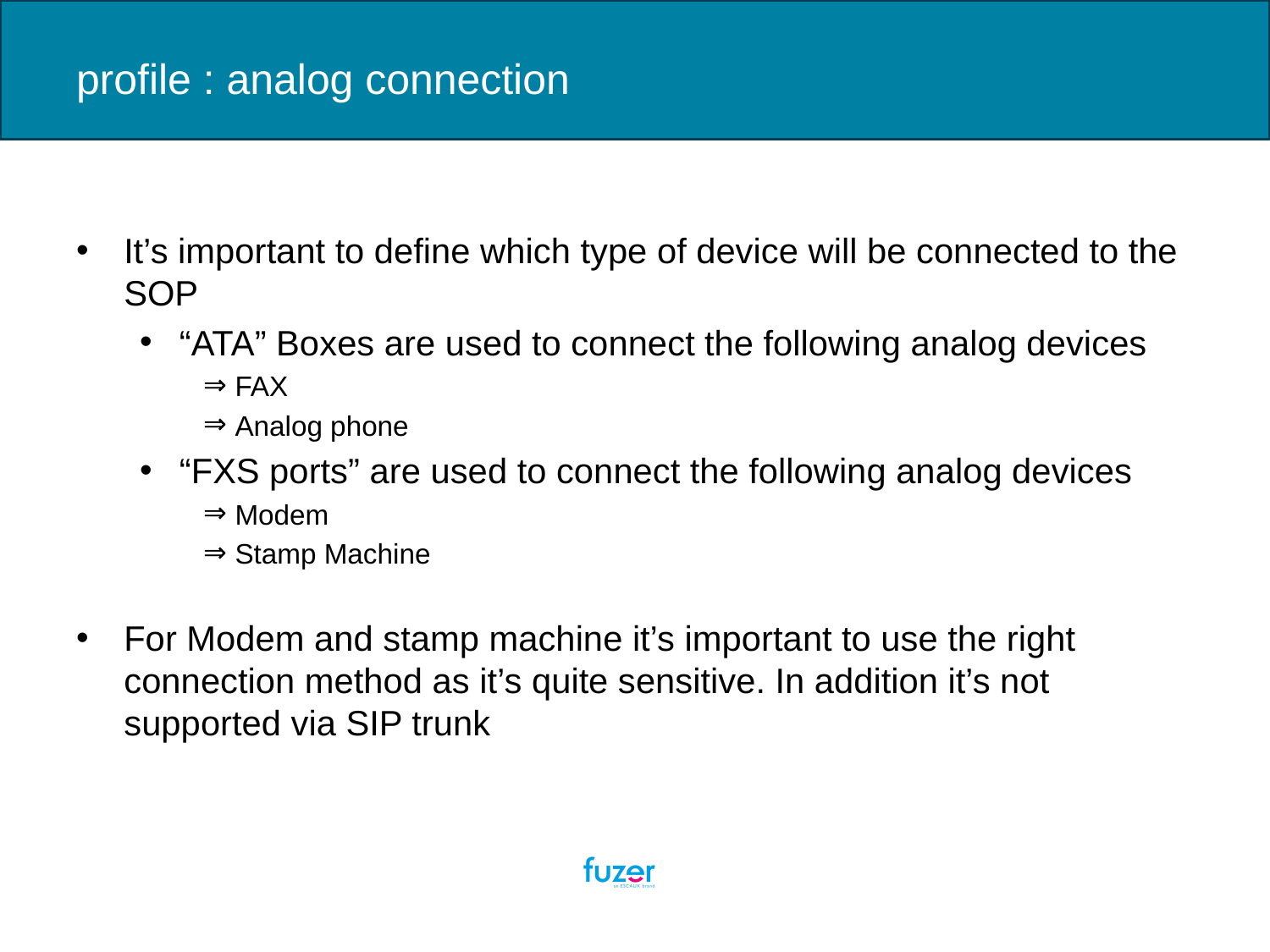

# profile : analog connection
It’s important to define which type of device will be connected to the SOP
“ATA” Boxes are used to connect the following analog devices
FAX
Analog phone
“FXS ports” are used to connect the following analog devices
Modem
Stamp Machine

For Modem and stamp machine it’s important to use the right connection method as it’s quite sensitive. In addition it’s not supported via SIP trunk